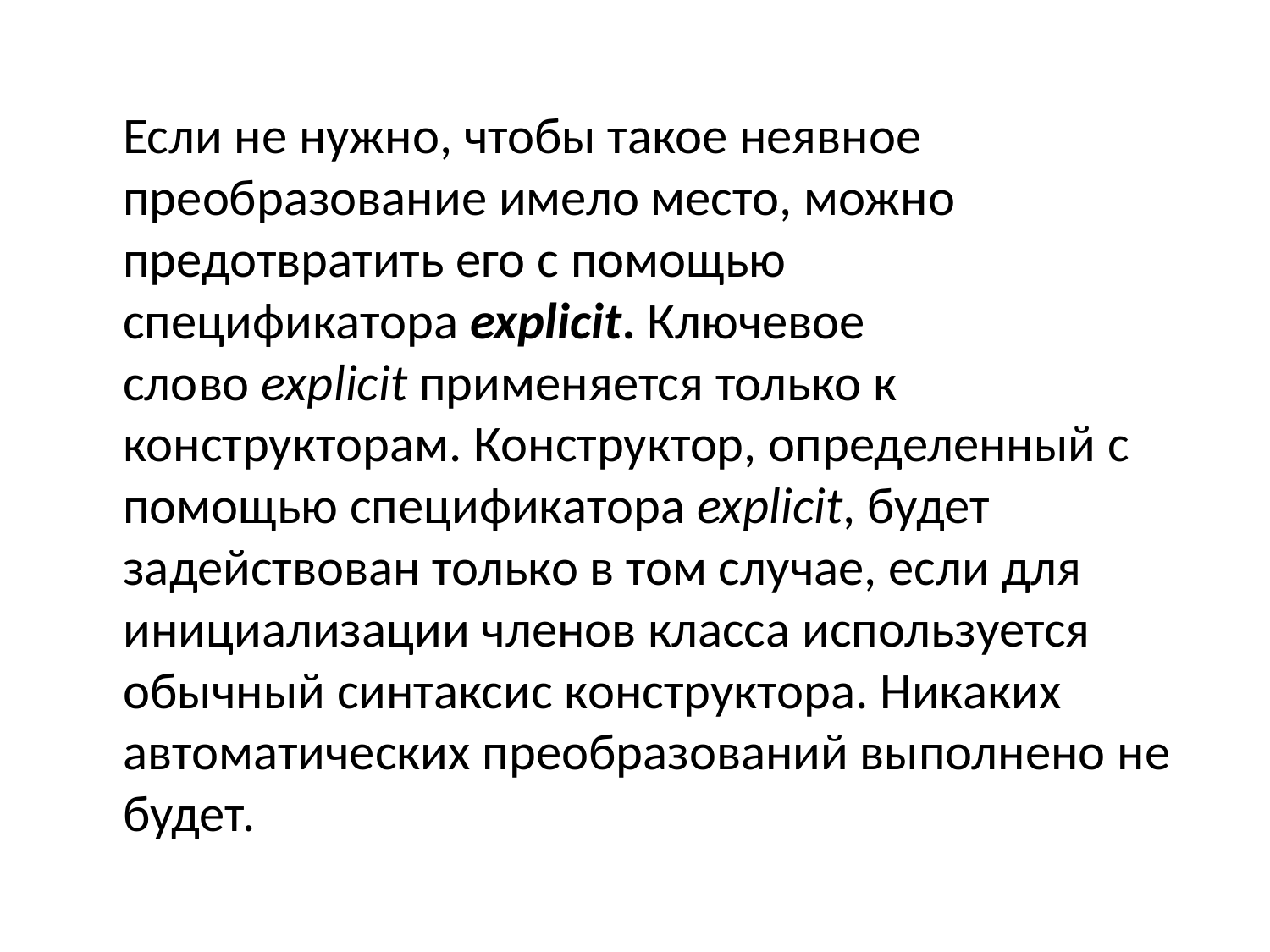

Если не нужно, чтобы такое неявное преобразование имело место, можно предотвратить его с помощью спецификатора explicit. Ключевое слово explicit применяется только к конструкторам. Конструктор, определенный с помощью спецификатора explicit, будет задействован только в том случае, если для инициализации членов класса используется обычный синтаксис конструктора. Никаких автоматических преобразований выполнено не будет.